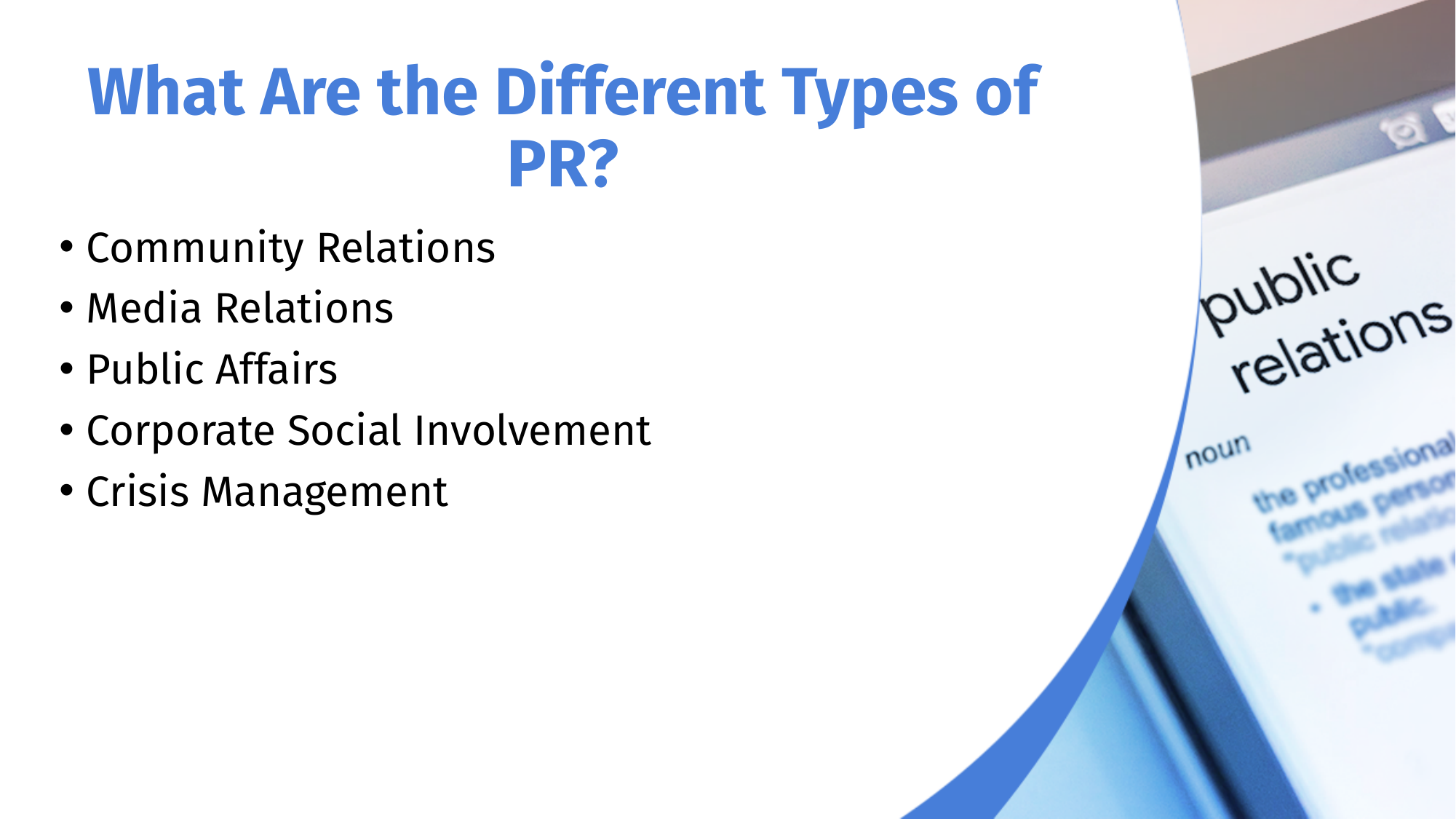

# What Are the Different Types of PR?
Community Relations
Media Relations
Public Affairs
Corporate Social Involvement
Crisis Management